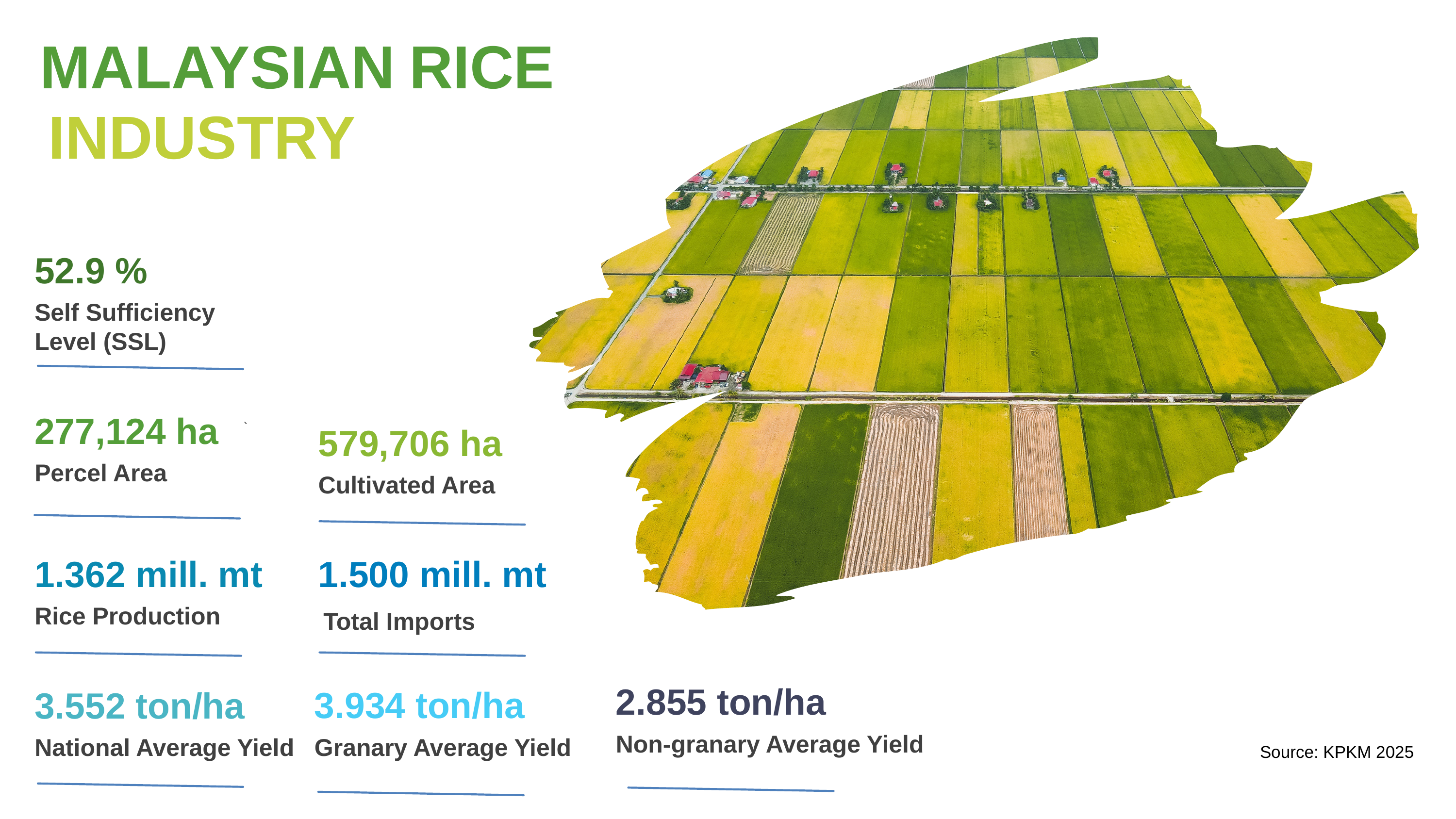

RICE

MALAYSIAN

INDUSTRY
52.9 %
Self Sufficiency Level (SSL)

277,124 ha
579,706 ha

Percel Area
Cultivated Area

1.362 mill. mt
1.500 mill. mt
Rice Production
Total Imports

2.855 ton/ha
3.934 ton/ha
3.552 ton/ha
Non-granary Average Yield
Granary Average Yield
National Average Yield
Source: KPKM 2025